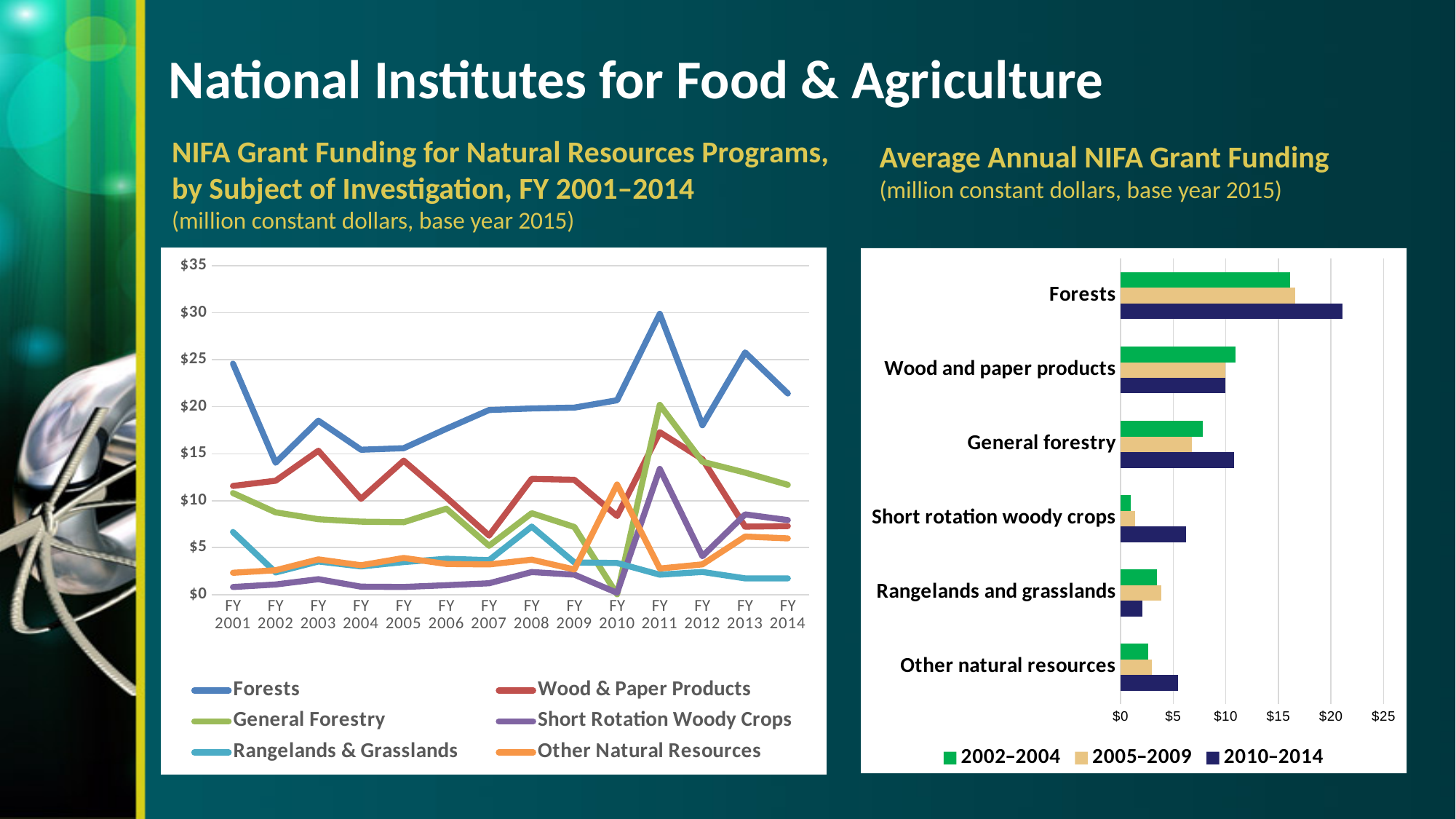

# National Institutes for Food & Agriculture
NIFA Grant Funding for Natural Resources Programs, by Subject of Investigation, FY 2001–2014
(million constant dollars, base year 2015)
Average Annual NIFA Grant Funding
(million constant dollars, base year 2015)

### Chart

| Category | Forests | Wood & Paper Products | General Forestry | Short Rotation Woody Crops | Rangelands & Grasslands | Other Natural Resources |
|---|---|---|---|---|---|---|
| FY 2001 | 24.589461850399495 | 11.57135400634377 | 10.80983417872295 | 0.8056853009274749 | 6.664971426277119 | 2.324709913141236 |
| FY 2002 | 14.044795783926217 | 12.12516469038208 | 8.75494071146245 | 1.0764163372859024 | 2.359683794466403 | 2.591567852437417 |
| FY 2003 | 18.517087246074375 | 15.318622715152452 | 8.022568303899215 | 1.6398088392523604 | 3.5243652664528344 | 3.749790676405044 |
| FY 2004 | 15.424670941189754 | 10.199882053276786 | 7.761898189392323 | 0.8431935957438799 | 3.0001129277137157 | 3.1243334128009836 |
| FY 2005 | 15.590184227772522 | 14.267336585839463 | 7.702856865457901 | 0.8119129105075367 | 3.460035437753344 | 3.9005801111677467 |
| FY 2006 | 17.65660270880361 | 10.344949209932278 | 9.151617757712565 | 0.9993416102332581 | 3.8151335590669673 | 3.259029345372461 |
| FY 2007 | 19.65333119904872 | 6.283943700620847 | 5.201175381026972 | 1.2073952961891585 | 3.6702072923931803 | 3.211717222533472 |
| FY 2008 | 19.817032894447138 | 12.325509709806687 | 8.666167598749396 | 2.398828658241226 | 7.237218723853979 | 3.7187899070852968 |
| FY 2009 | 19.910292103053603 | 12.225462901586459 | 7.196517742719519 | 2.118962393389014 | 3.421494542401343 | 2.674665252552035 |
| FY 2010 | 20.693478260869565 | 8.365217391304348 | 0.03152173913043478 | 0.19130434782608693 | 3.3641304347826084 | 11.722826086956522 |
| FY 2011 | 29.889466086425085 | 17.292393285776 | 20.20167960970675 | 13.385245988008808 | 2.121113136571025 | 2.777572890214218 |
| FY 2012 | 18.034377742218552 | 14.41490734527435 | 14.14649254116554 | 4.083002116347494 | 2.4085066845609866 | 3.2178805554121714 |
| FY 2013 | 25.776552341611804 | 7.234934426729882 | 12.989510311638364 | 8.536225543561203 | 1.7255588226316805 | 6.180878447811001 |
| FY 2014 | 21.409262930257704 | 7.291604092829539 | 11.68879277547506 | 7.93436254780641 | 1.7260367233335334 | 5.984061192206804 |

### Chart

| Category | 2010 ̶ 2014 | 2005 ̶̶ 2009 | 2002 ̶̶ 2004 |
|---|---|---|---|
| Other natural resources | 5.43400781158675 | 3.0042417794914447 | 2.6141167418031337 |
| Rangelands and grasslands | 2.06563984977037 | 3.8824932874880216 | 3.4477173243138584 |
| Short rotation woody crops | 6.235048738681357 | 1.356754697542223 | 0.9680498375730995 |
| General forestry | 10.79111916177056 | 6.799005243554695 | 7.8367481754710075 |
| Wood and paper products | 9.958338426294231 | 9.941633835040394 | 10.912761537483071 |
| Forests | 21.112445268068907 | 16.616839658549686 | 16.09174558082305 |